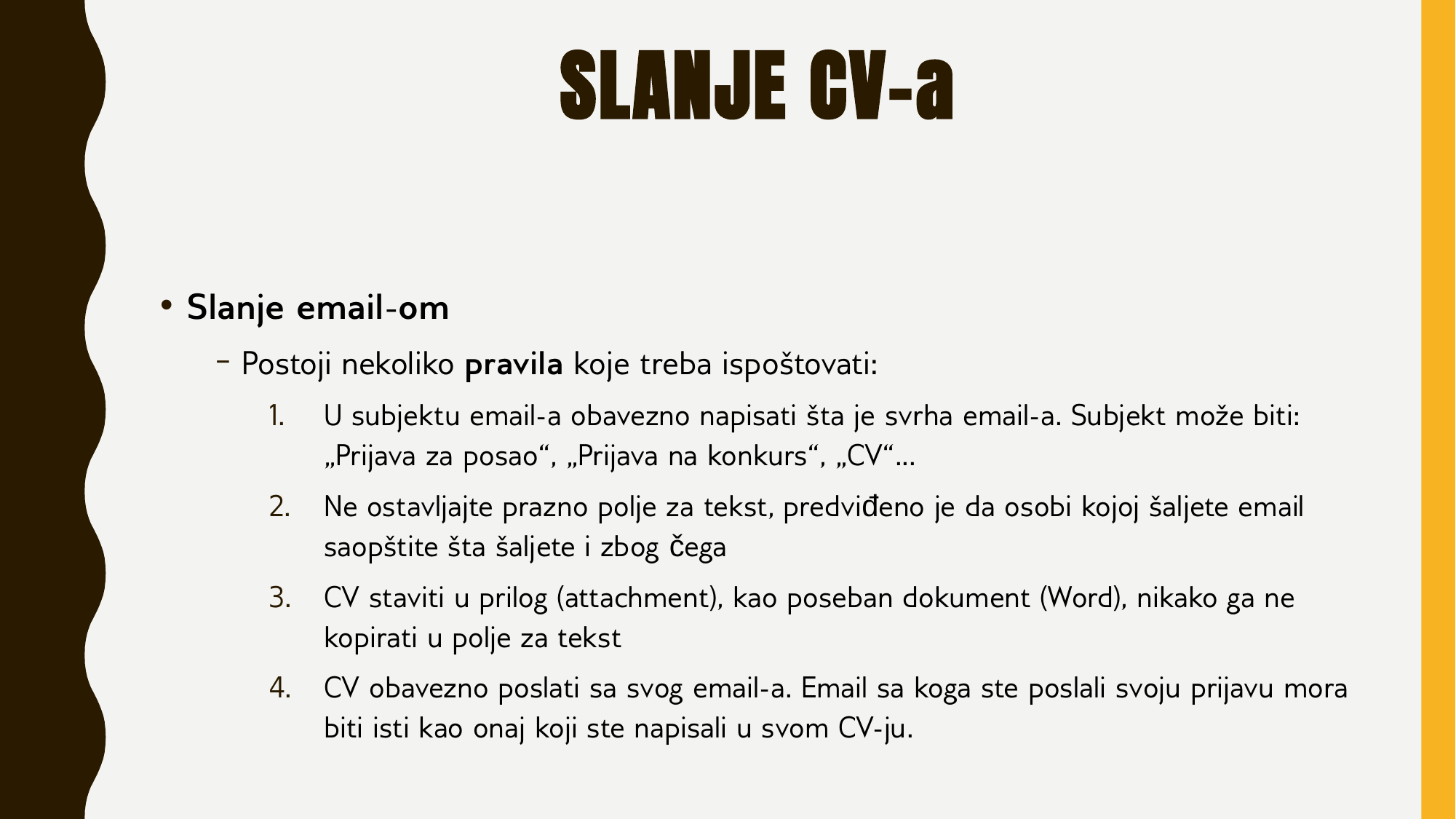

# Slanje CV-a
Slanje email-om
Postoji nekoliko pravila koje treba ispoštovati:
U subjektu email-a obavezno napisati šta je svrha email-a. Subjekt može biti: „Prijava za posao“, „Prijava na konkurs“, „CV“...
Ne ostavljajte prazno polje za tekst, predviđeno je da osobi kojoj šaljete email saopštite šta šaljete i zbog čega
CV staviti u prilog (attachment), kao poseban dokument (Word), nikako ga ne kopirati u polje za tekst
CV obavezno poslati sa svog email-a. Email sa koga ste poslali svoju prijavu mora biti isti kao onaj koji ste napisali u svom CV-ju.